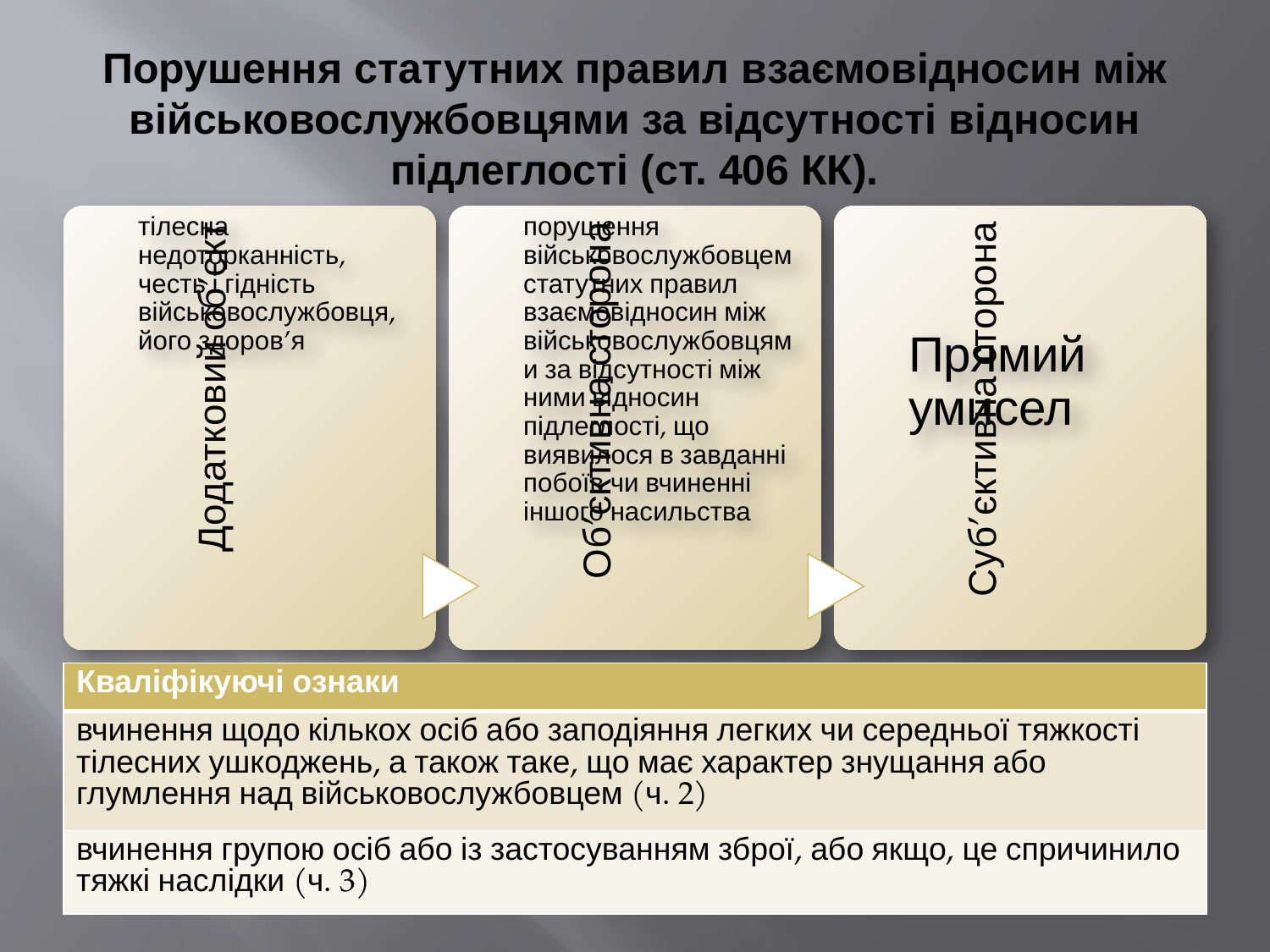

# Порушення статутних правил взаємовідносин між військовослужбовцями за відсутності відносин підлеглості (ст. 406 КК).
Додатковий об’єкт
тілесна недоторканність, честь і гідність військовослужбовця, його здоров’я
Об’єктивна сторона
порушення військовослужбовцем статутних правил взаємовідносин між військовослужбовцями за відсутності між ними відносин підлеглості, що виявилося в завданні побоїв чи вчиненні іншого насильства
Суб’єктивна сторона

Прямий умисел
| Кваліфікуючі ознаки |
| --- |
| вчинення щодо кількох осіб або заподіяння легких чи середньої тяжкості тілесних ушкоджень, а також таке, що має характер знущання або глумлення над військовослужбовцем (ч. 2) |
| вчинення групою осіб або із застосуванням зброї, або якщо, це спричинило тяжкі наслідки (ч. 3) |